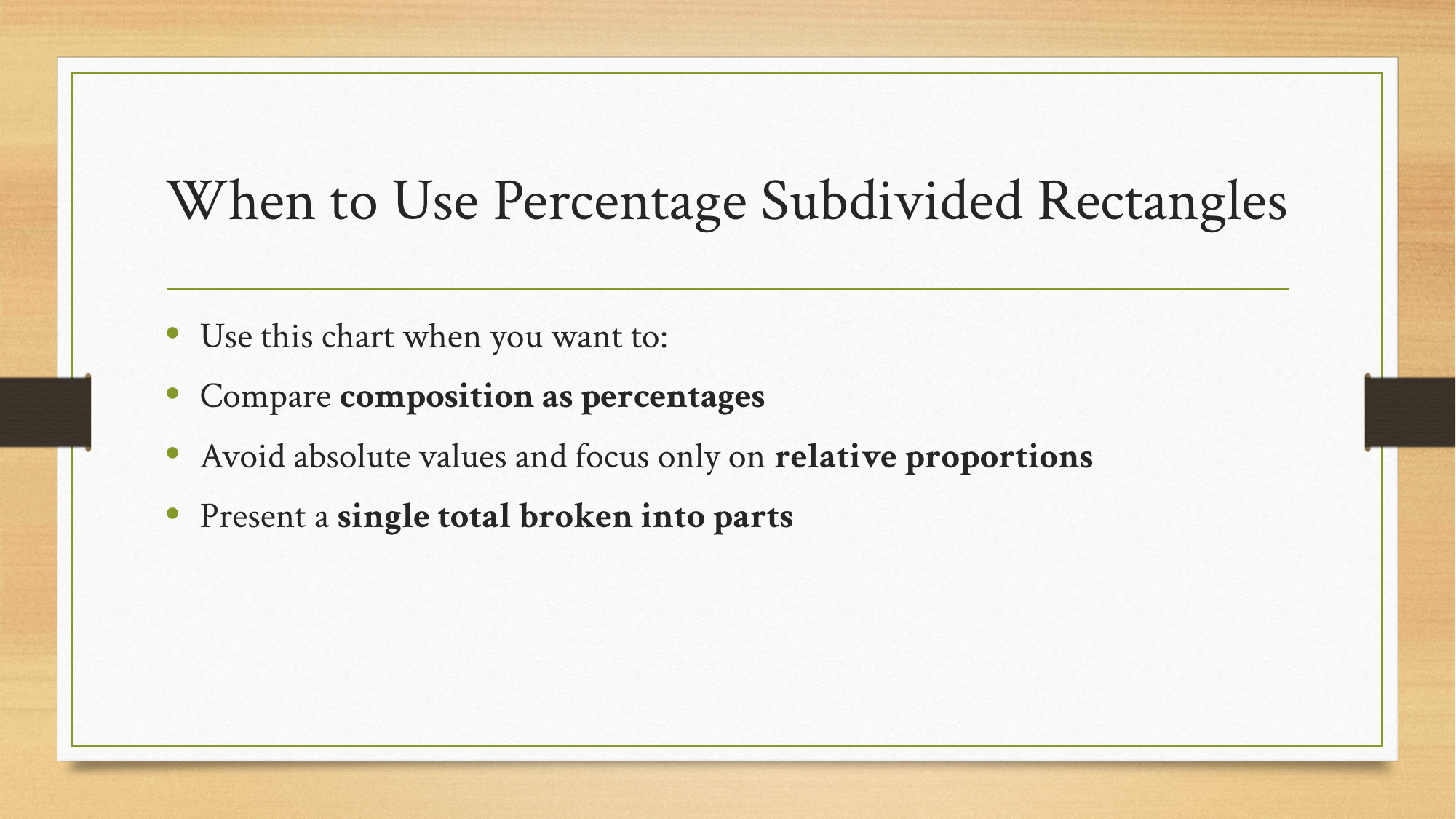

# When to Use Percentage Subdivided Rectangles
Use this chart when you want to:
Compare composition as percentages
Avoid absolute values and focus only on relative proportions
Present a single total broken into parts